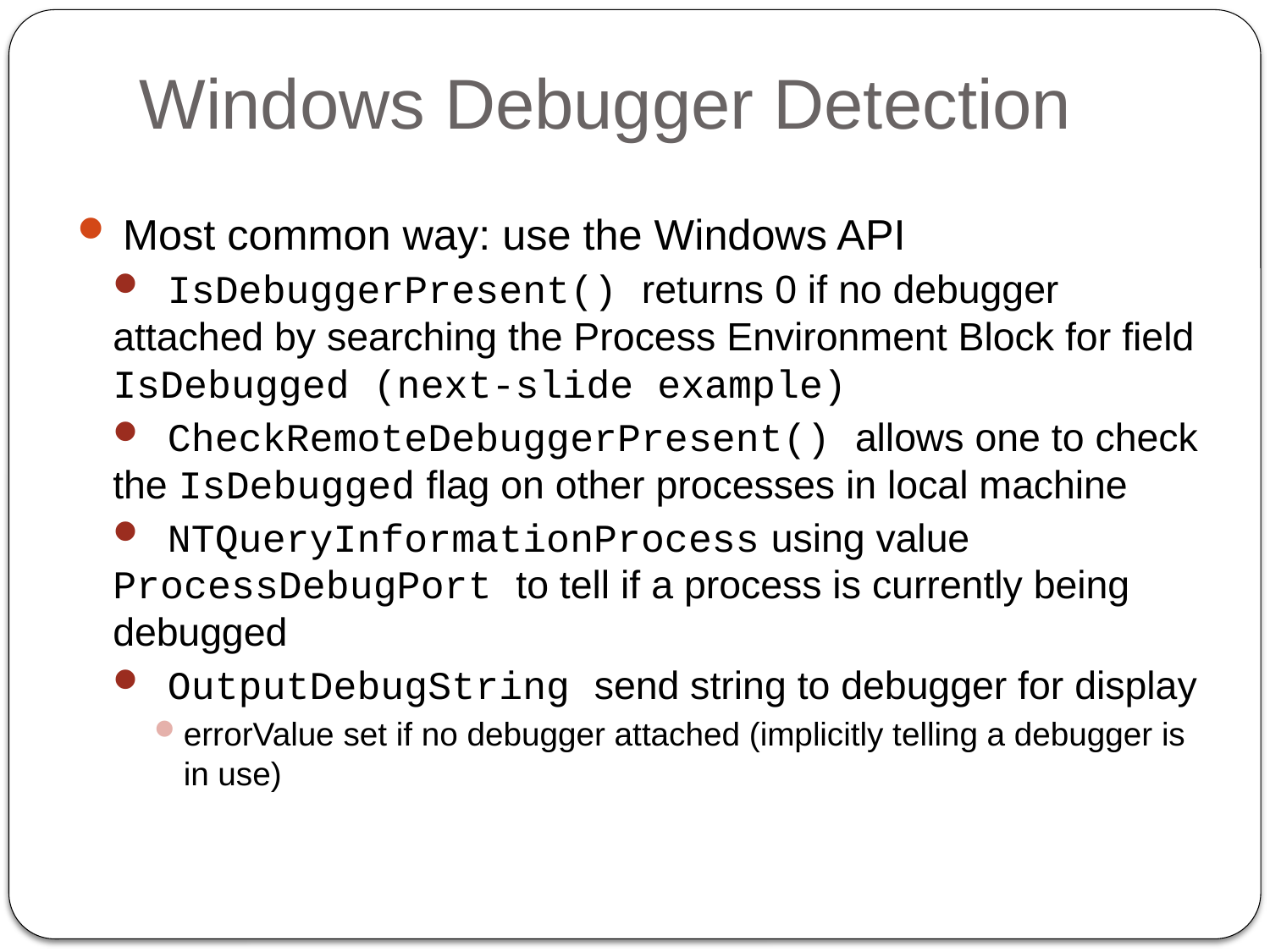

# Windows Debugger Detection
 Most common way: use the Windows API
 IsDebuggerPresent() returns 0 if no debugger attached by searching the Process Environment Block for field IsDebugged (next-slide example)
 CheckRemoteDebuggerPresent() allows one to check the IsDebugged flag on other processes in local machine
 NTQueryInformationProcess using value ProcessDebugPort to tell if a process is currently being debugged
 OutputDebugString send string to debugger for display
errorValue set if no debugger attached (implicitly telling a debugger is in use)